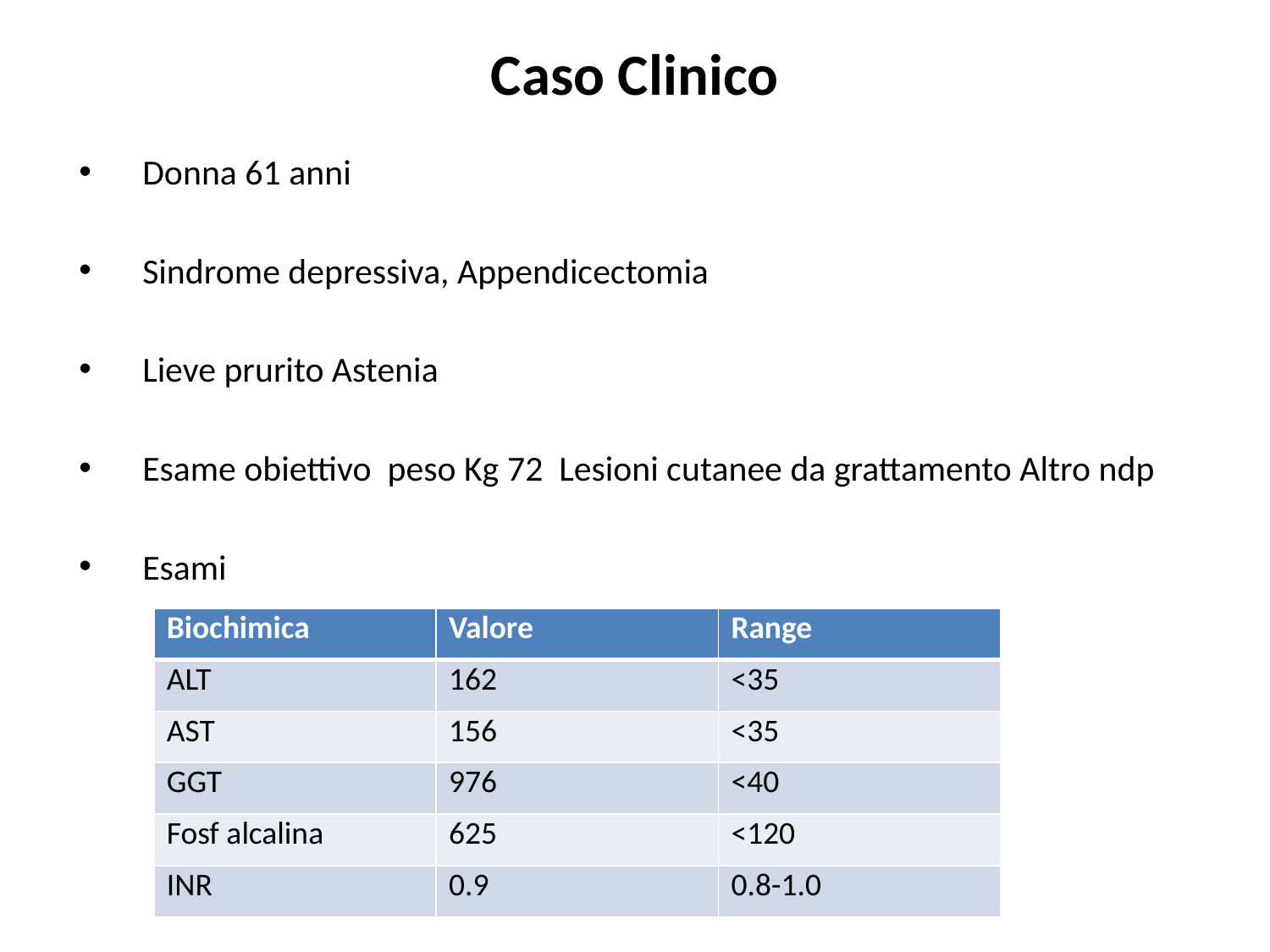

# Caso Clinico
Donna 61 anni

Sindrome depressiva, Appendicectomia

Lieve prurito Astenia

Esame obiettivo  peso Kg 72  Lesioni cutanee da grattamento Altro ndp

Esami

| Biochimica | Valore | Range |
| --- | --- | --- |
| ALT | 162 | <35 |
| AST | 156 | <35 |
| GGT | 976 | <40 |
| Fosf alcalina | 625 | <120 |
| INR | 0.9 | 0.8-1.0 |